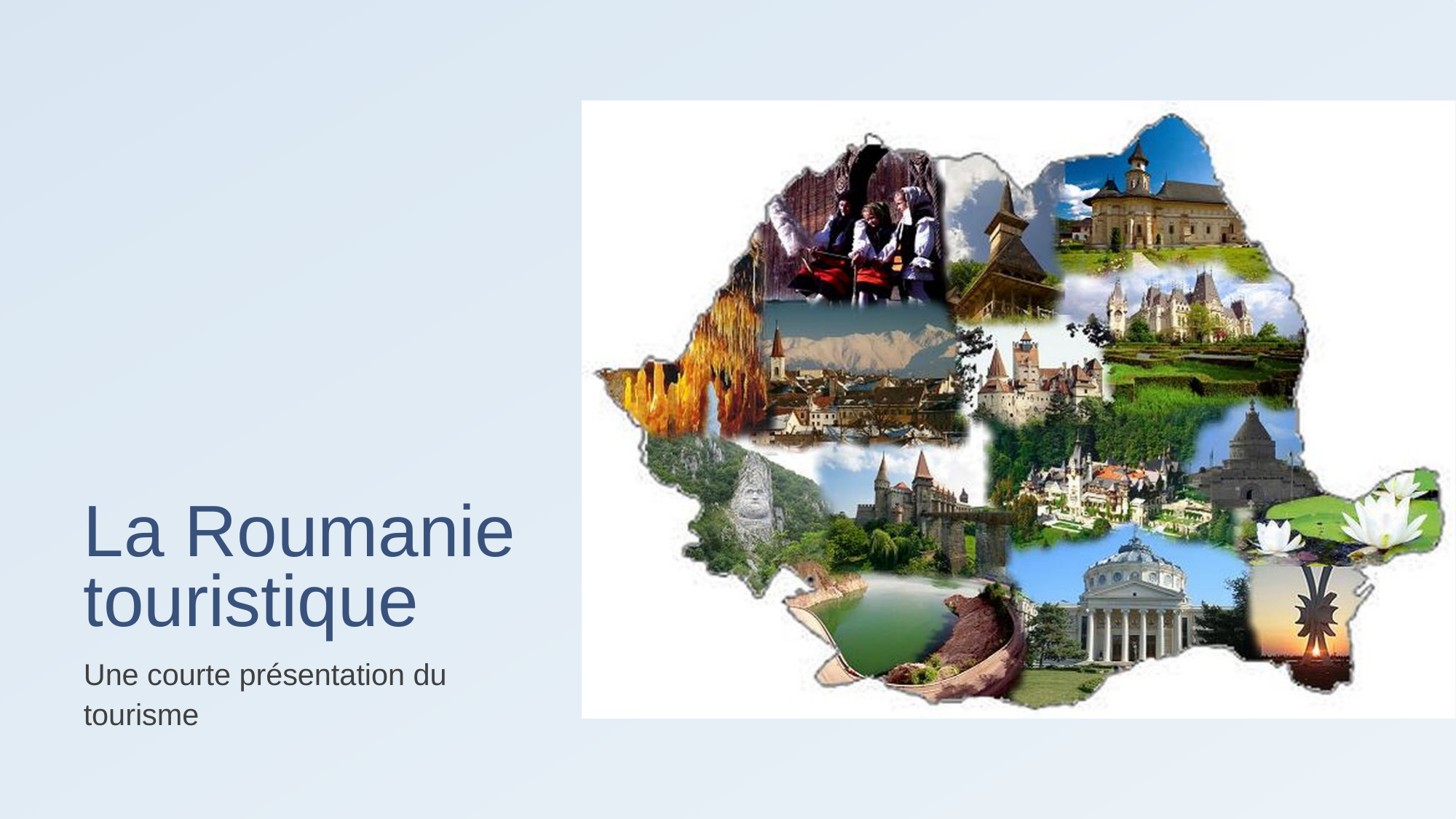

# La Roumanie touristique
Une courte présentation du tourisme